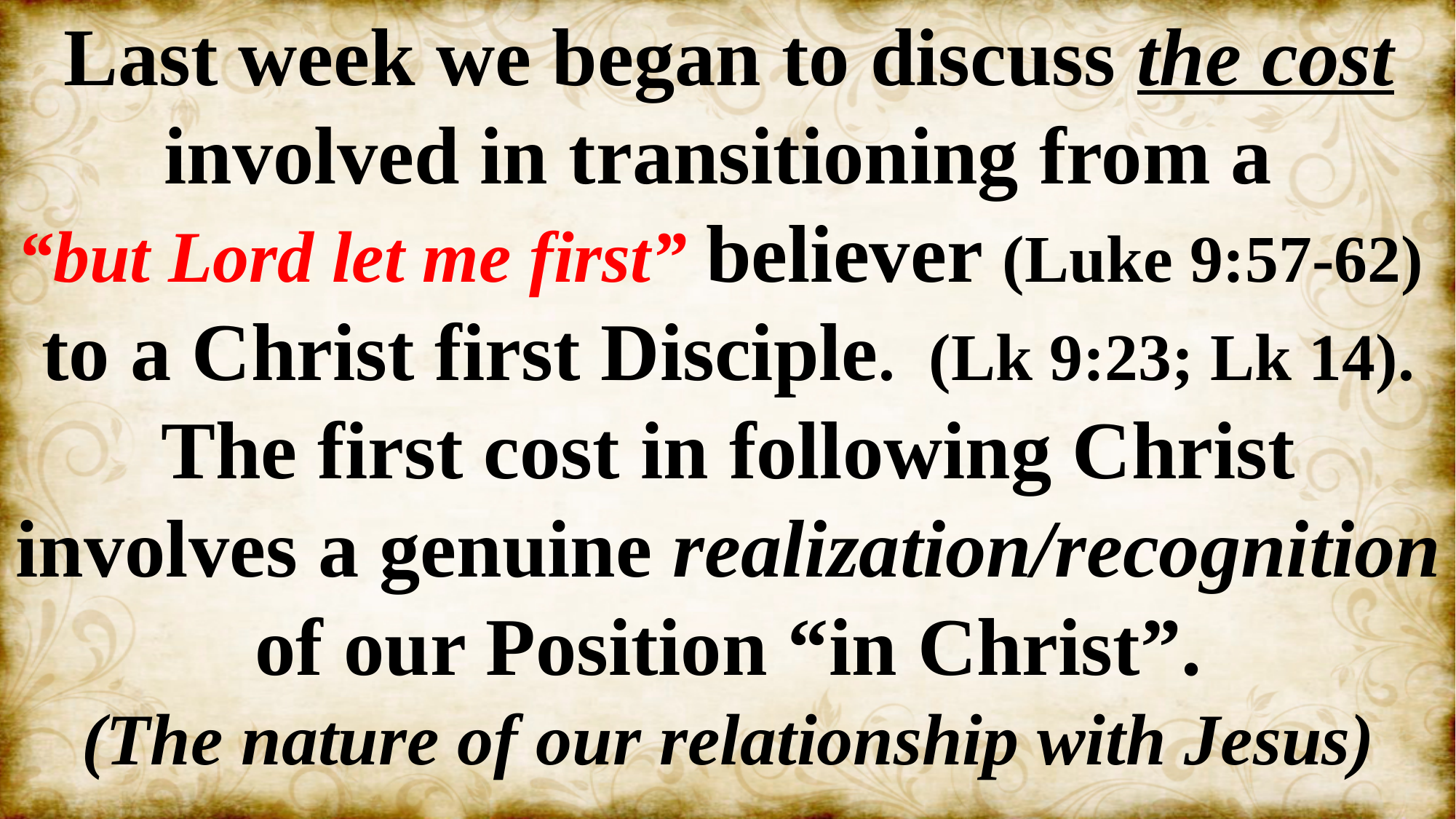

Last week we began to discuss the cost involved in transitioning from a
“but Lord let me first” believer (Luke 9:57-62)
to a Christ first Disciple.  (Lk 9:23; Lk 14).
The first cost in following Christ involves a genuine realization/recognition
of our Position “in Christ”.
(The nature of our relationship with Jesus)